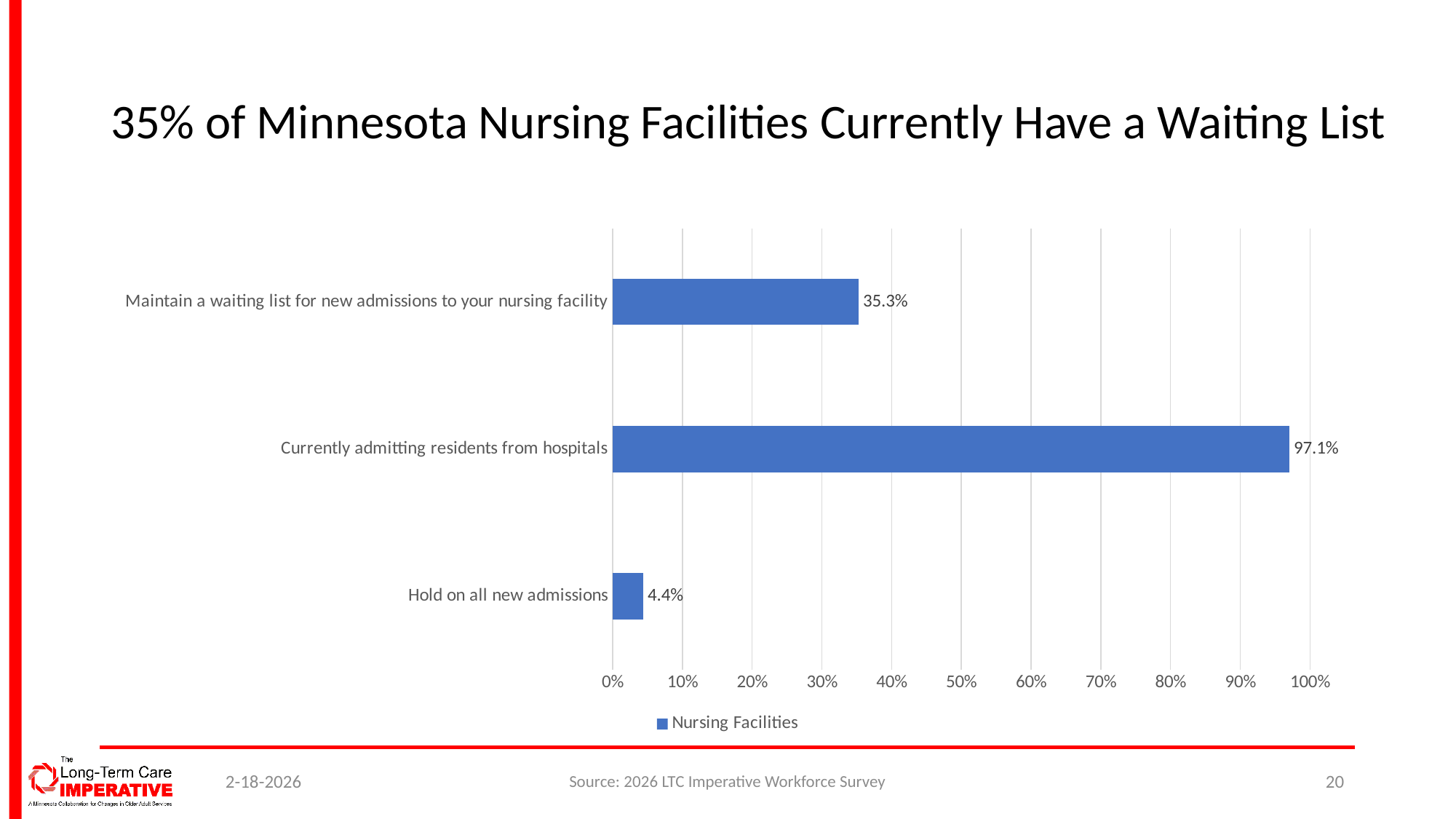

# 35% of Minnesota Nursing Facilities Currently Have a Waiting List

### Chart

| Category | Nursing Facilities |
|---|---|
| Hold on all new admissions | 0.04411764705882353 |
| Currently admitting residents from hospitals | 0.9705882352941176 |
| Maintain a waiting list for new admissions to your nursing facility | 0.35294117647058826 |
2-18-2026
Source: 2026 LTC Imperative Workforce Survey
20